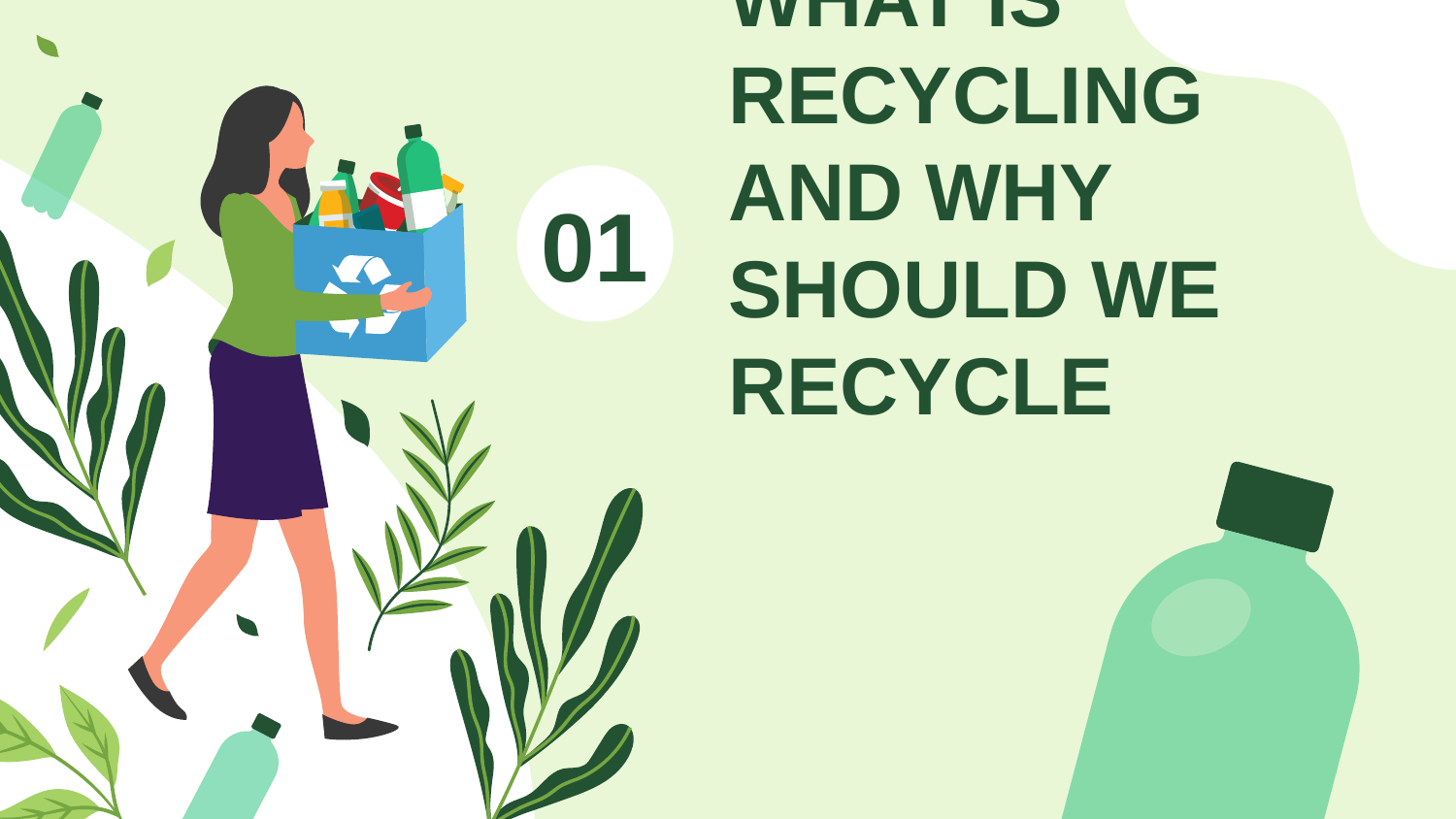

# WHAT IS RECYCLING AND WHY SHOULD WE RECYCLE

01